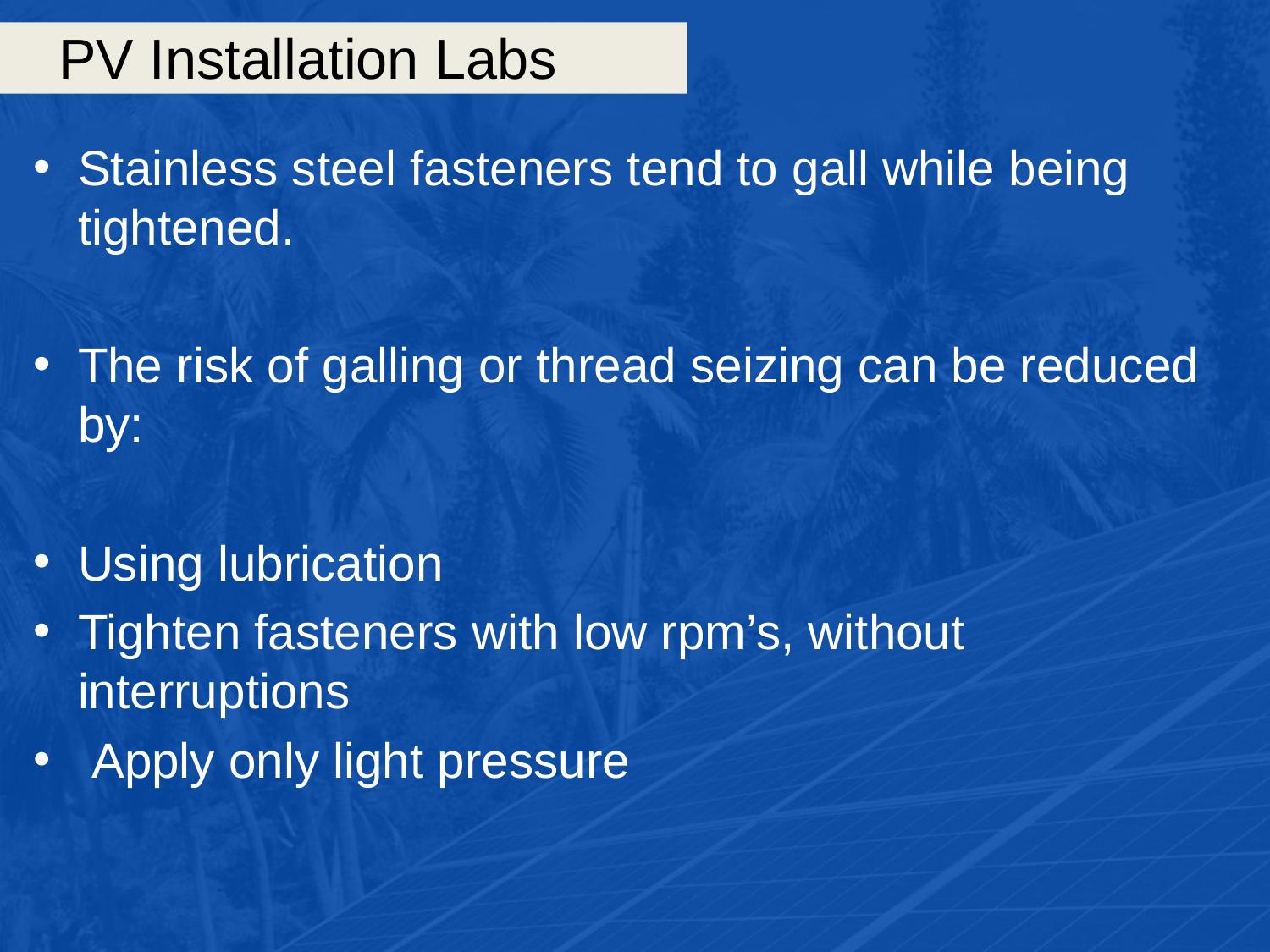

# PV Installation Labs
Stainless steel fasteners tend to gall while being tightened.

The risk of galling or thread seizing can be reduced by:

Using lubrication
Tighten fasteners with low rpm’s, without interruptions
 Apply only light pressure